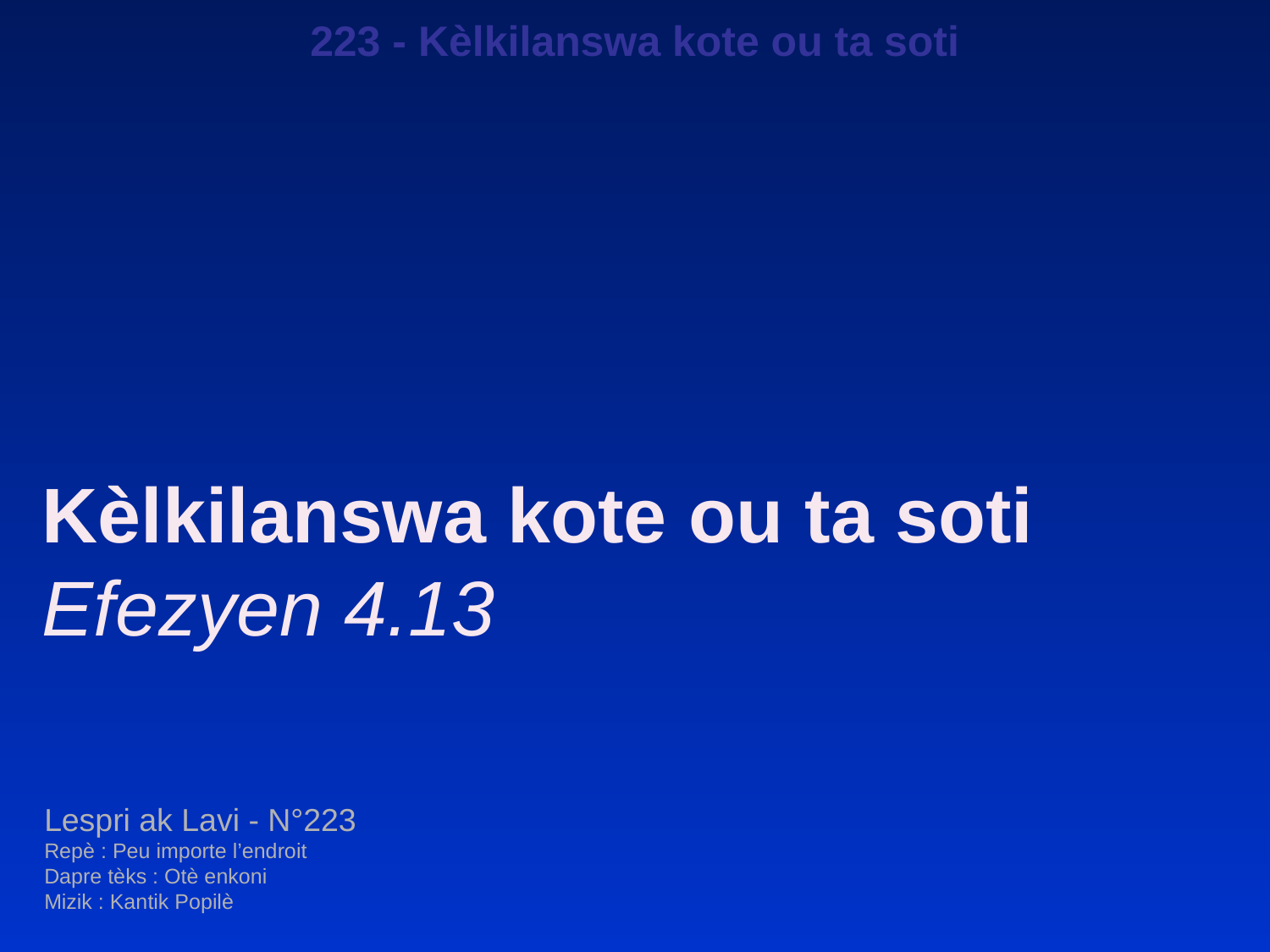

223 - Kèlkilanswa kote ou ta soti
Kèlkilanswa kote ou ta soti
Efezyen 4.13
Lespri ak Lavi - N°223
Repè : Peu importe l’endroit
Dapre tèks : Otè enkoni
Mizik : Kantik Popilè